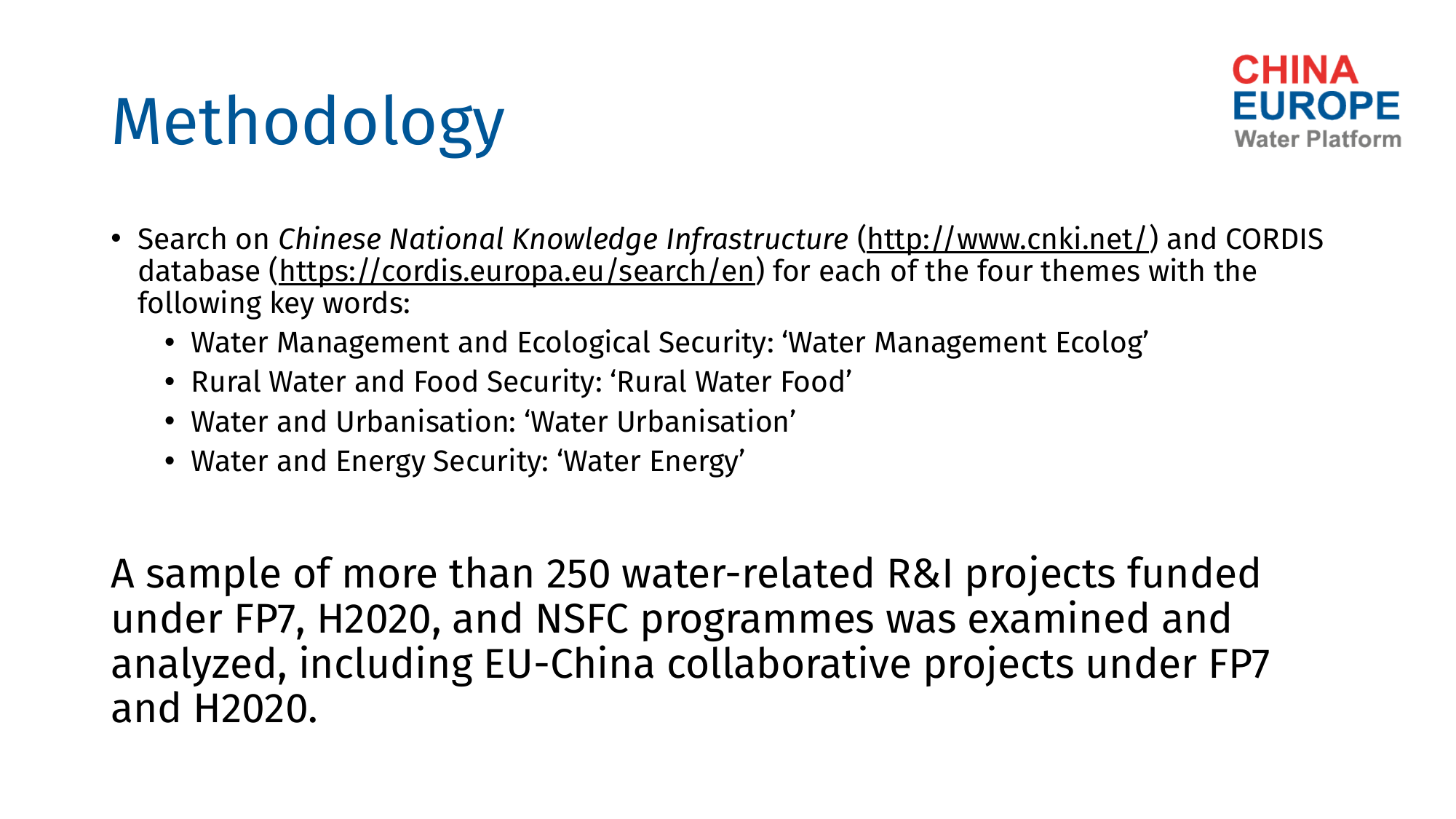

# Methodology
Search on Chinese National Knowledge Infrastructure (http://www.cnki.net/) and CORDIS database (https://cordis.europa.eu/search/en) for each of the four themes with the following key words:
Water Management and Ecological Security: ‘Water Management Ecolog’
Rural Water and Food Security: ‘Rural Water Food’
Water and Urbanisation: ‘Water Urbanisation’
Water and Energy Security: ‘Water Energy’

A sample of more than 250 water-related R&I projects funded under FP7, H2020, and NSFC programmes was examined and analyzed, including EU-China collaborative projects under FP7 and H2020.